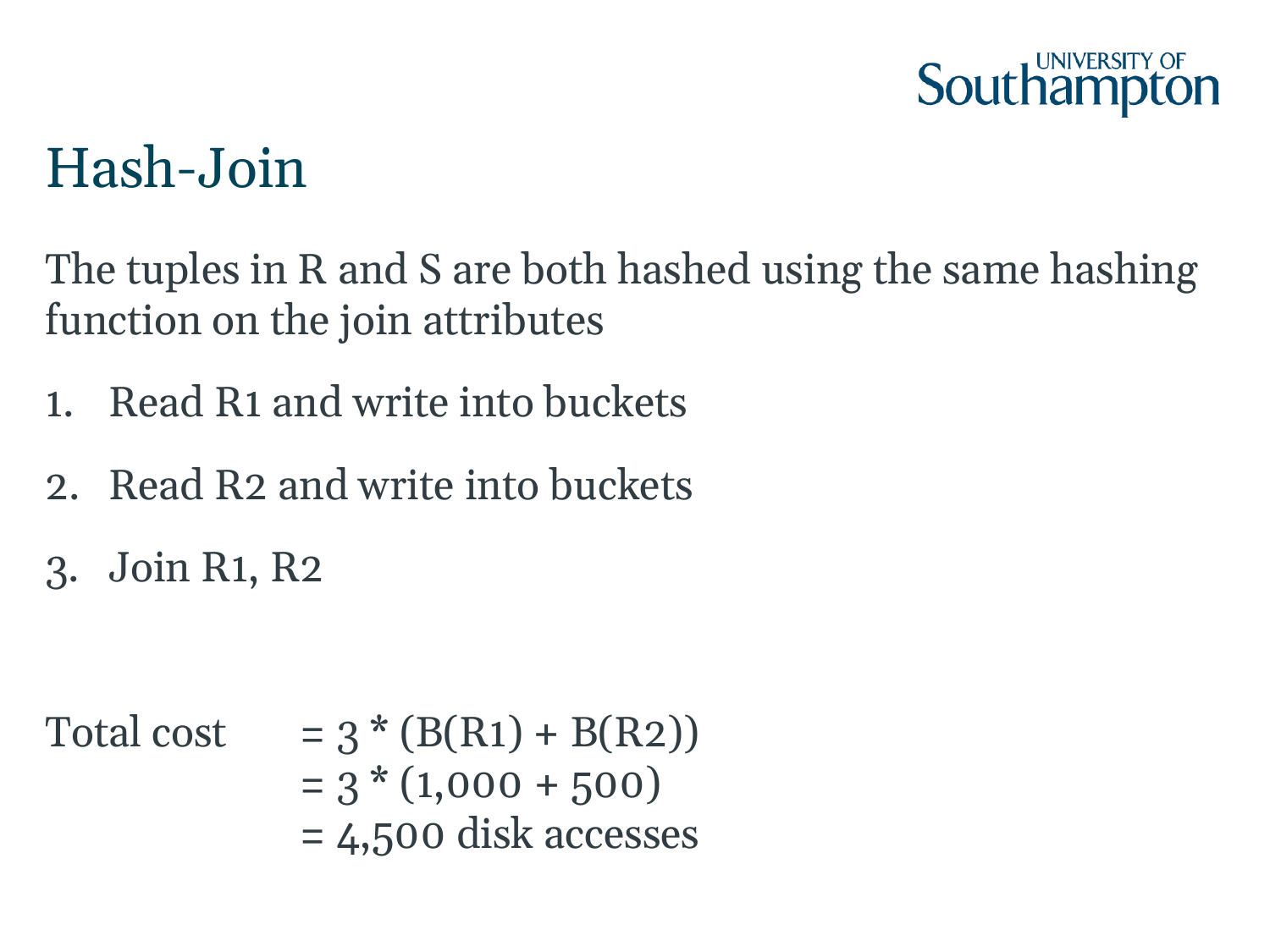

# Hash-Join
The tuples in R and S are both hashed using the same hashing function on the join attributes
Read R1 and write into buckets
Read R2 and write into buckets
Join R1, R2

Total cost 	= 3 * (B(R1) + B(R2))
		= 3 * (1,000 + 500)
		= 4,500 disk accesses